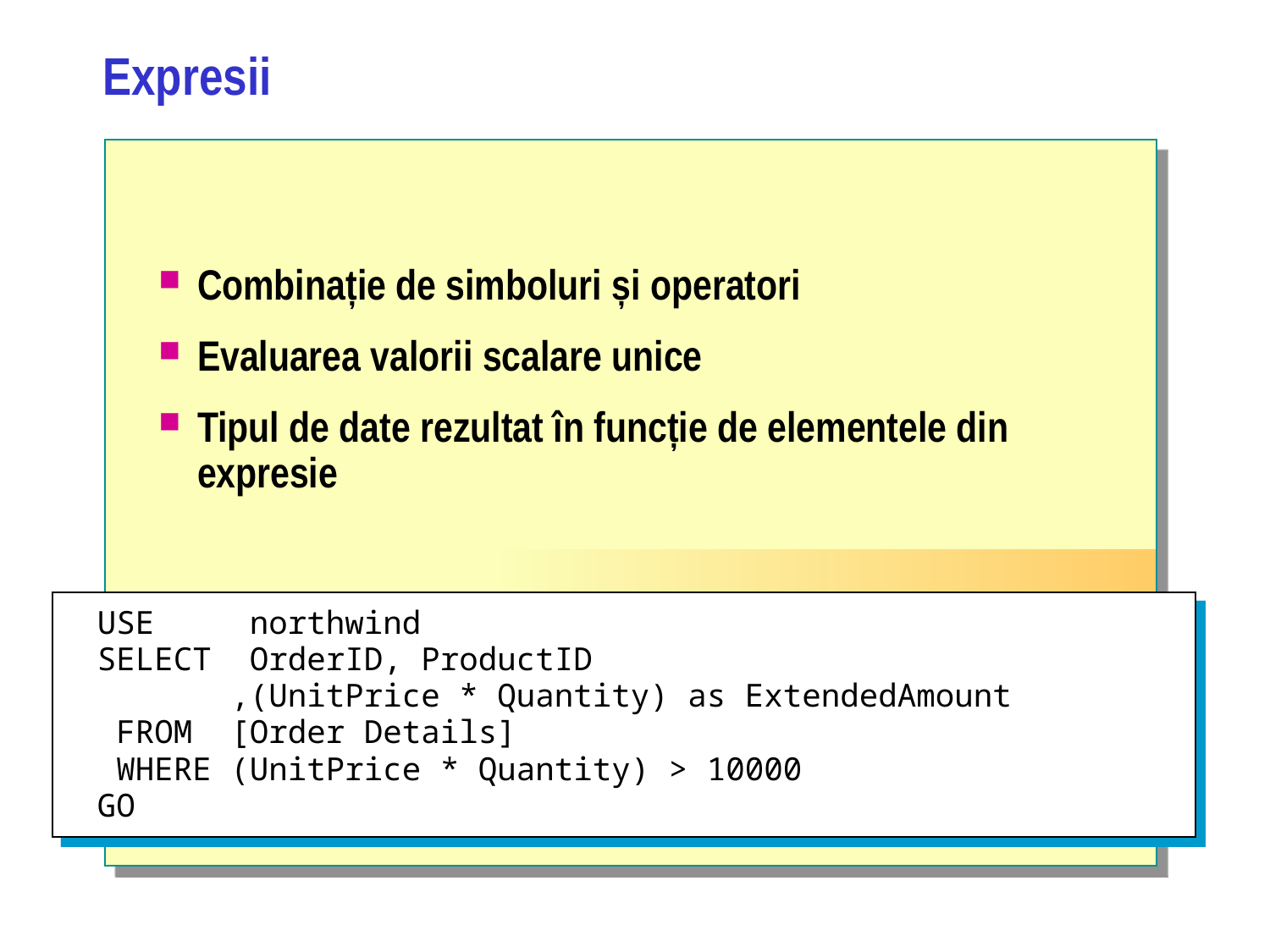

# Expresii
Combinație de simboluri și operatori
Evaluarea valorii scalare unice
Tipul de date rezultat în funcție de elementele din expresie

USE     northwind
SELECT  OrderID, ProductID
       ,(UnitPrice * Quantity) as ExtendedAmount
 FROM  [Order Details]
 WHERE (UnitPrice * Quantity) > 10000
GO